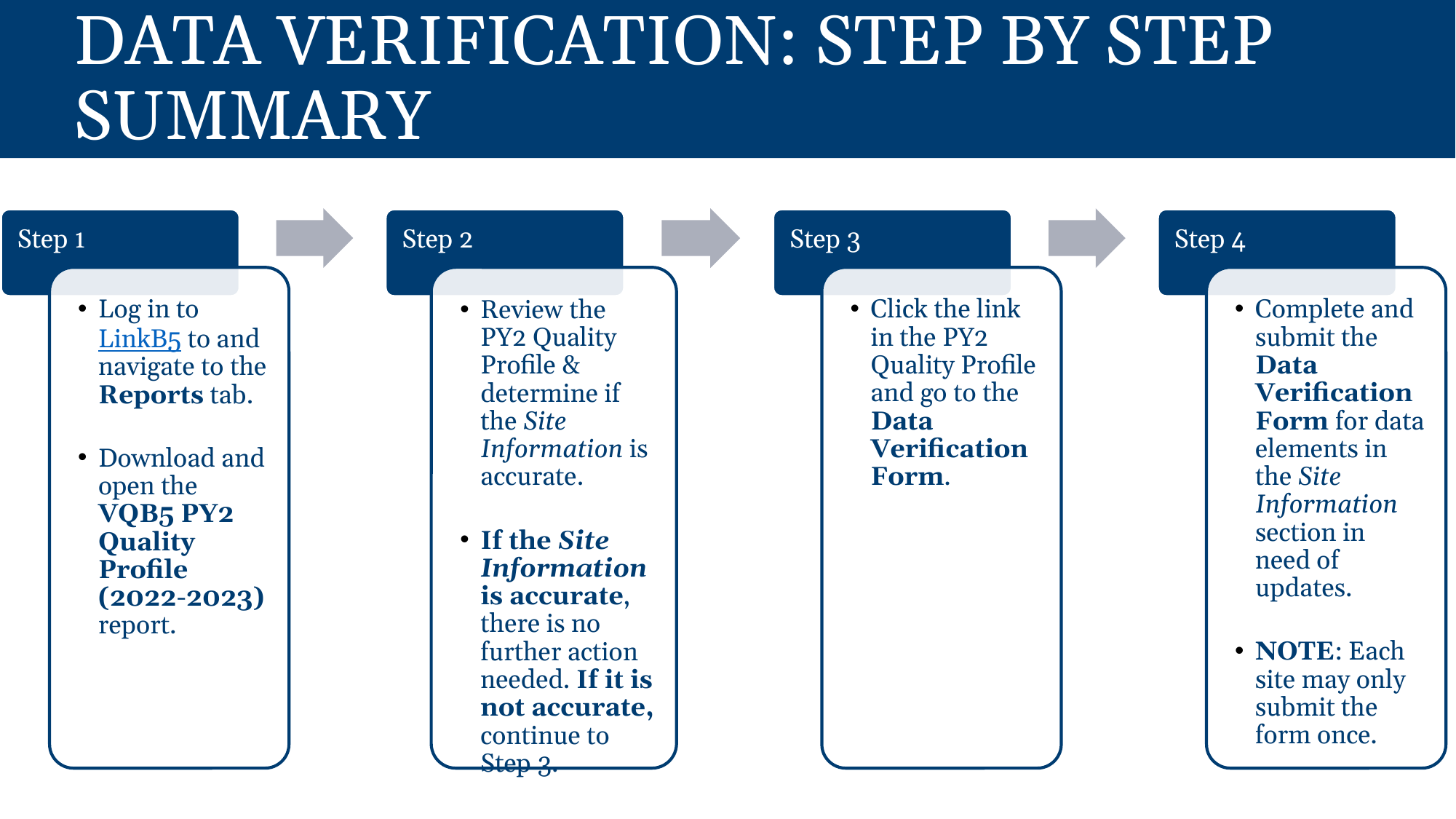

# Data Verification: Step by Step Summary
Step 1
Log in to LinkB5 to and navigate to the Reports tab.

Download and open the VQB5 PY2 Quality Profile (2022-2023) report.

Step 2
Review the PY2 Quality Profile & determine if the Site Information is accurate.

If the Site Information is accurate, there is no further action needed. If it is not accurate, continue to Step 3.

Step 3
Click the link in the PY2 Quality Profile and go to the Data Verification Form.

Step 4
Complete and submit the Data Verification Form for data elements in the Site Information section in need of updates.

NOTE: Each site may only submit the form once.